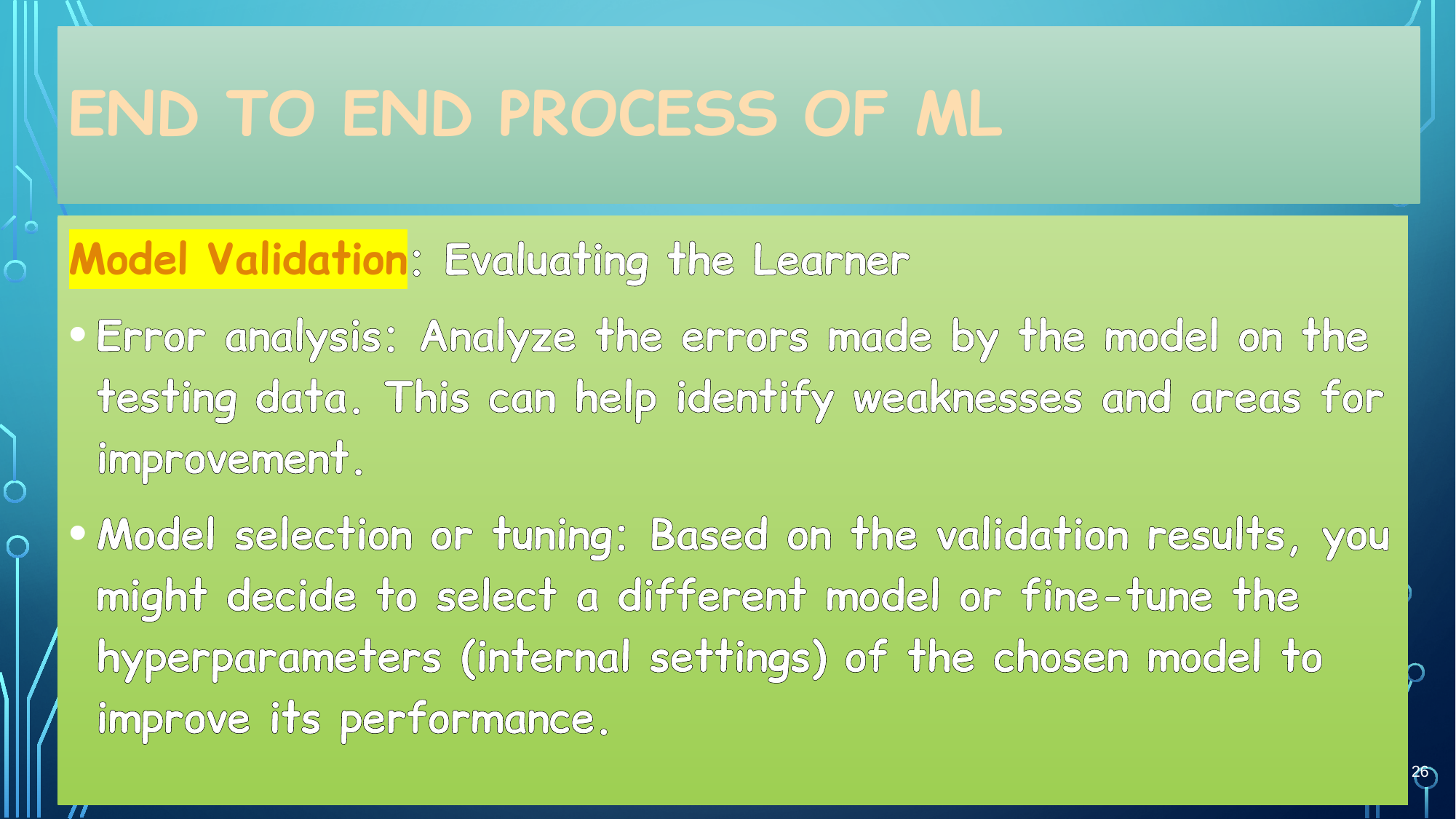

# END TO END PROCESS OF ML
Model Validation: Evaluating the Learner
Error analysis: Analyze the errors made by the model on the testing data. This can help identify weaknesses and areas for improvement.
Model selection or tuning: Based on the validation results, you might decide to select a different model or fine-tune the hyperparameters (internal settings) of the chosen model to improve its performance.

26